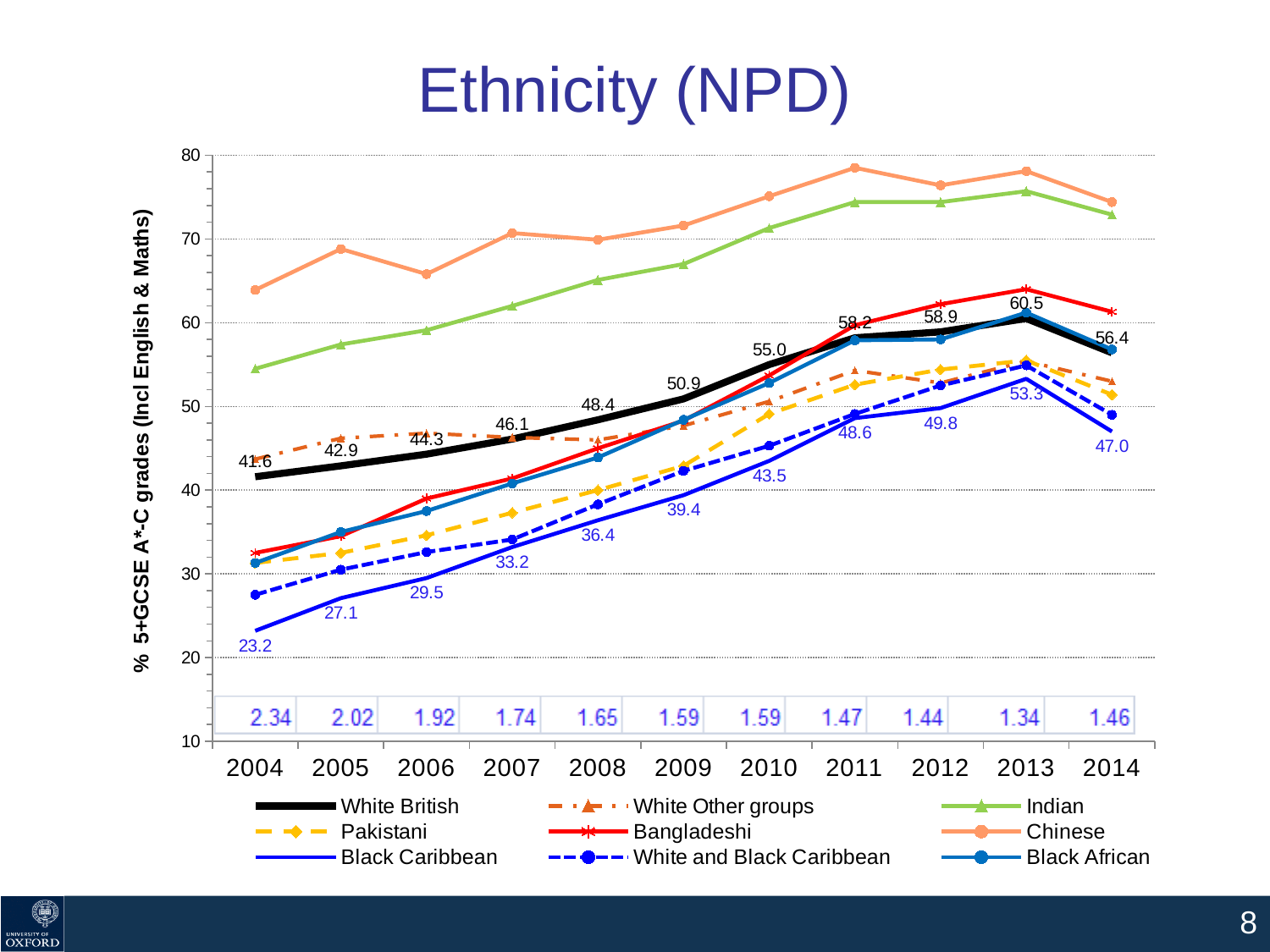

# Ethnicity (NPD)

### Chart

| Category | White British | White Other groups | Indian | Pakistani | Bangladeshi | Chinese | Black Caribbean | White and Black Caribbean | Black African |
|---|---|---|---|---|---|---|---|---|---|
| 2004 | 41.6 | 43.7 | 54.5 | 31.3 | 32.5 | 63.9 | 23.2 | 27.5 | 31.3 |
| 2005 | 42.9 | 46.2 | 57.4 | 32.5 | 34.5 | 68.8 | 27.1 | 30.5 | 35.0 |
| 2006 | 44.3 | 46.8 | 59.1 | 34.6 | 39.0 | 65.8 | 29.5 | 32.6 | 37.5 |
| 2007 | 46.1 | 46.3 | 62.0 | 37.300000000000004 | 41.4 | 70.7 | 33.2 | 34.1 | 40.800000000000004 |
| 2008 | 48.4 | 46.0 | 65.1 | 40.0 | 45.0 | 69.9 | 36.4 | 38.300000000000004 | 43.9 |
| 2009 | 50.9 | 47.7 | 67.0 | 42.9 | 48.3 | 71.6 | 39.4 | 42.3 | 48.4 |
| 2010 | 55.0 | 50.6 | 71.3 | 49.1 | 53.7 | 75.1 | 43.5 | 45.3 | 52.8 |
| 2011 | 58.2 | 54.3 | 74.4 | 52.6 | 59.7 | 78.5 | 48.6 | 49.1 | 57.9 |
| 2012 | 58.9 | 52.8 | 74.4 | 54.4 | 62.2 | 76.4 | 49.8 | 52.5 | 58.0 |
| 2013 | 60.5 | 55.4 | 75.7 | 55.5 | 64.0 | 78.1 | 53.3 | 54.9 | 61.2 |
| 2014 | 56.4 | 53.0 | 72.9 | 51.4 | 61.3 | 74.4 | 47.0 | 49.0 | 56.8 |